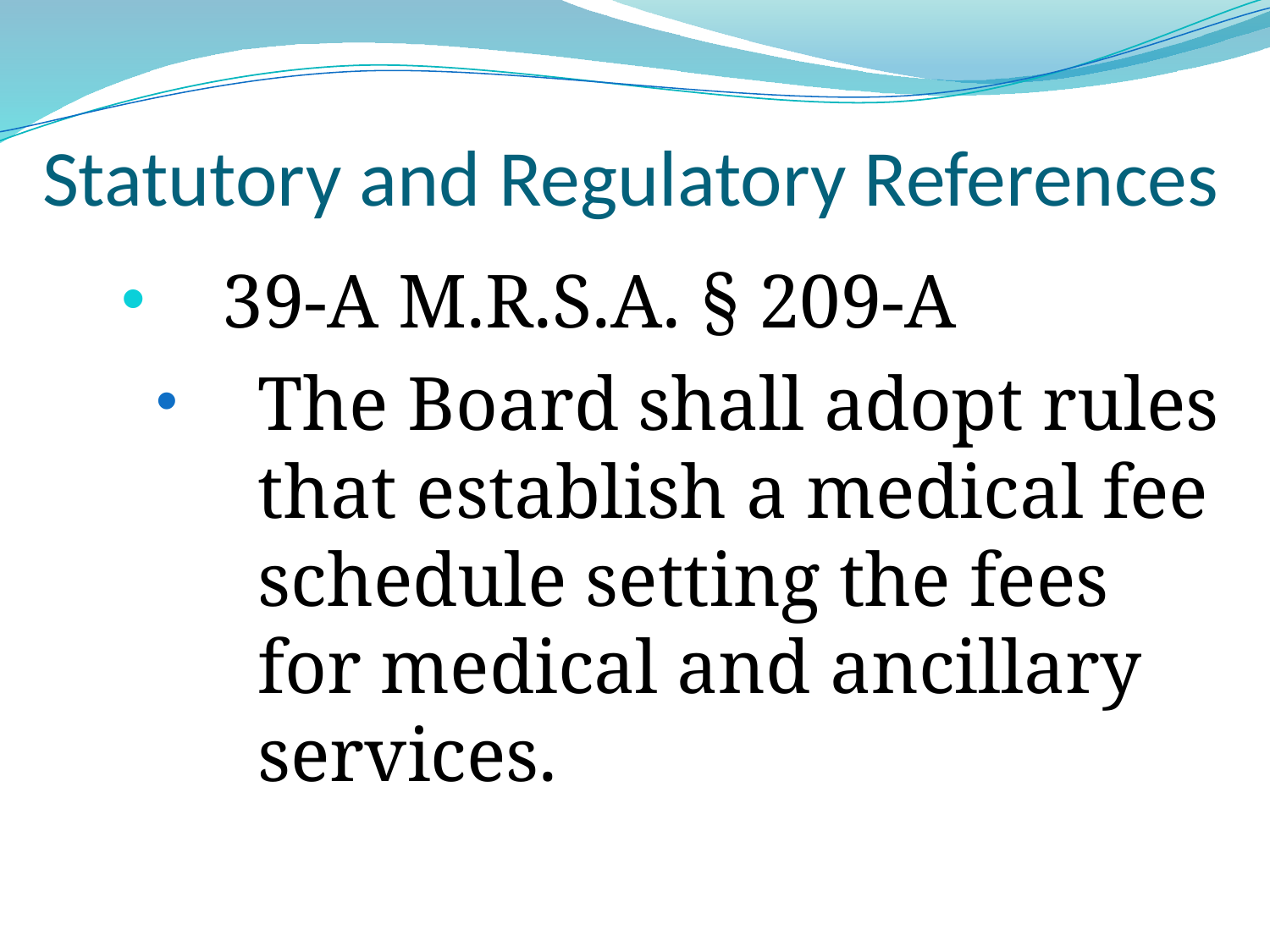

# Statutory and Regulatory References

39-A M.R.S.A. § 209-A
The Board shall adopt rules that establish a medical fee schedule setting the fees for medical and ancillary services.